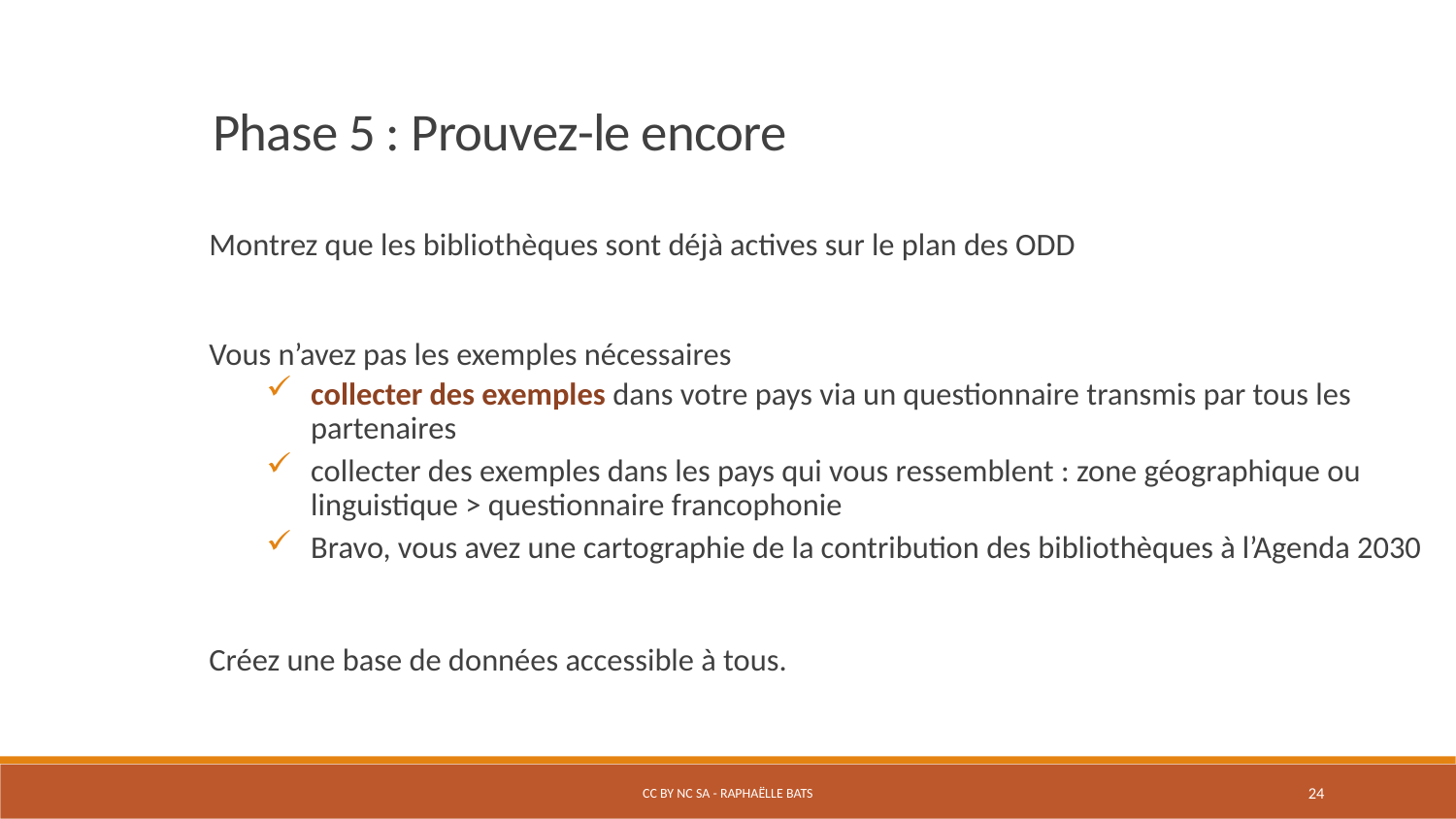

Phase 5 : Prouvez-le encore
Montrez que les bibliothèques sont déjà actives sur le plan des ODD

Vous n’avez pas les exemples nécessaires
collecter des exemples dans votre pays via un questionnaire transmis par tous les partenaires
collecter des exemples dans les pays qui vous ressemblent : zone géographique ou linguistique > questionnaire francophonie
Bravo, vous avez une cartographie de la contribution des bibliothèques à l’Agenda 2030

Créez une base de données accessible à tous.

CC BY NC SA - Raphaëlle Bats
24